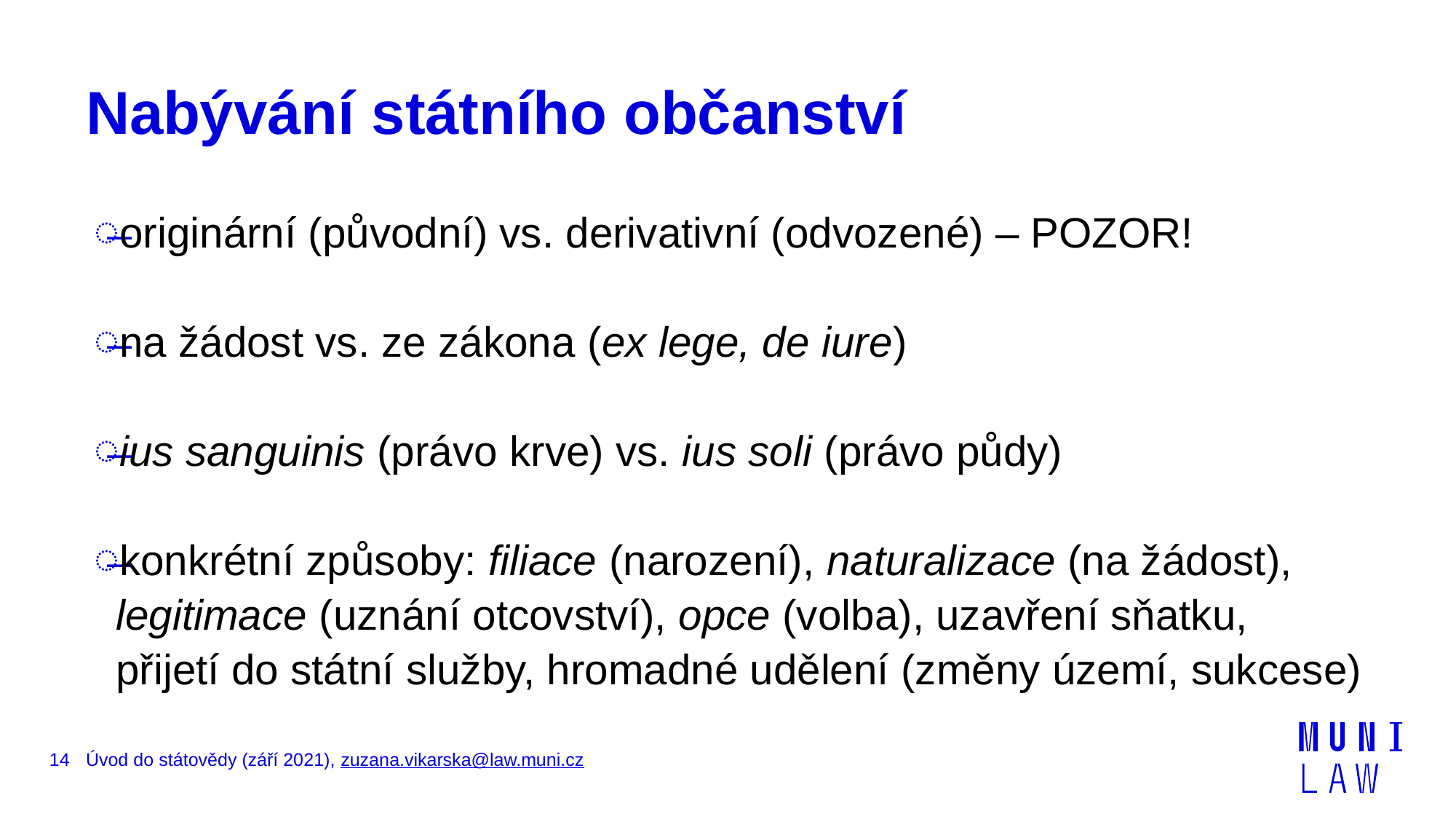

# Nabývání státního občanství
originární (původní) vs. derivativní (odvozené) – POZOR!

na žádost vs. ze zákona (ex lege, de iure)

ius sanguinis (právo krve) vs. ius soli (právo půdy)

konkrétní způsoby: filiace (narození), naturalizace (na žádost), legitimace (uznání otcovství), opce (volba), uzavření sňatku,
přijetí do státní služby, hromadné udělení (změny území, sukcese)
14
Úvod do státovědy (září 2021), zuzana.vikarska@law.muni.cz